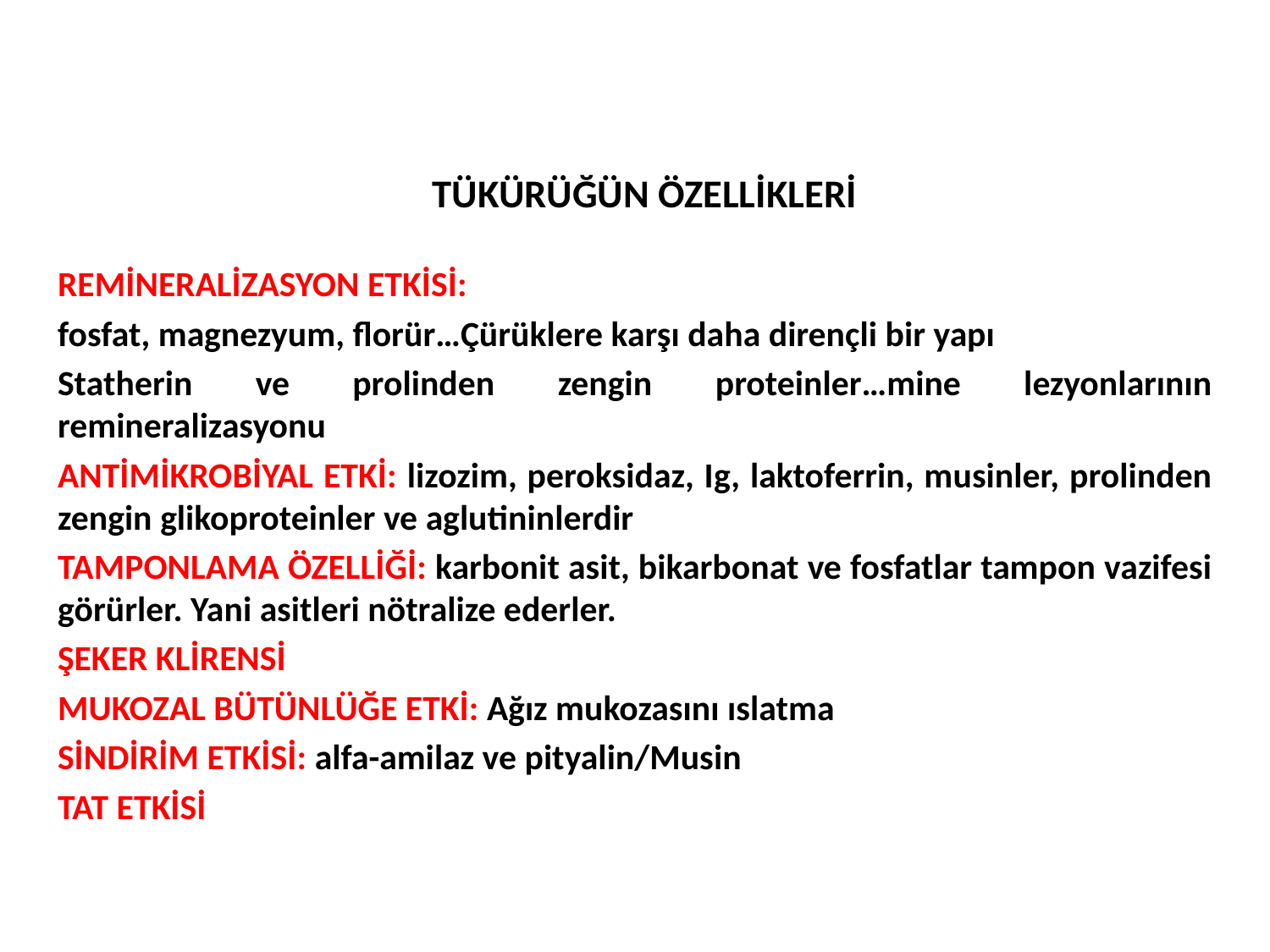

# TÜKÜRÜĞÜN ÖZELLİKLERİ

REMİNERALİZASYON ETKİSİ:
fosfat, magnezyum, florür…Çürüklere karşı daha dirençli bir yapı
Statherin ve prolinden zengin proteinler…mine lezyonlarının remineralizasyonu
ANTİMİKROBİYAL ETKİ: lizozim, peroksidaz, Ig, laktoferrin, musinler, prolinden zengin glikoproteinler ve aglutininlerdir
TAMPONLAMA ÖZELLİĞİ: karbonit asit, bikarbonat ve fosfatlar tampon vazifesi görürler. Yani asitleri nötralize ederler.
ŞEKER KLİRENSİ
MUKOZAL BÜTÜNLÜĞE ETKİ: Ağız mukozasını ıslatma
SİNDİRİM ETKİSİ: alfa-amilaz ve pityalin/Musin
TAT ETKİSİ